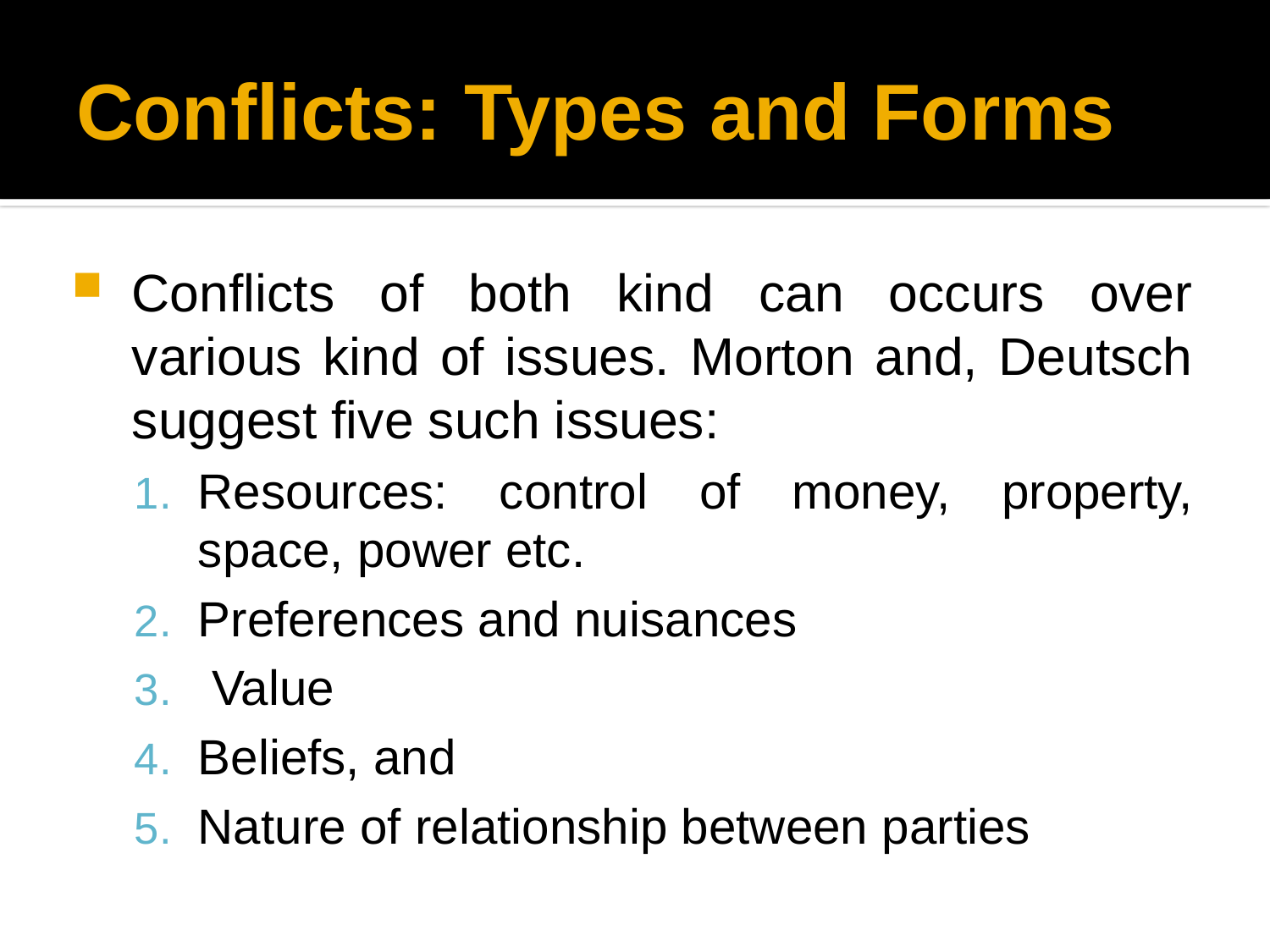

# Conflicts: Types and Forms
Conflicts of both kind can occurs over various kind of issues. Morton and, Deutsch suggest five such issues:
Resources: control of money, property, space, power etc.
Preferences and nuisances
 Value
Beliefs, and
Nature of relationship between parties